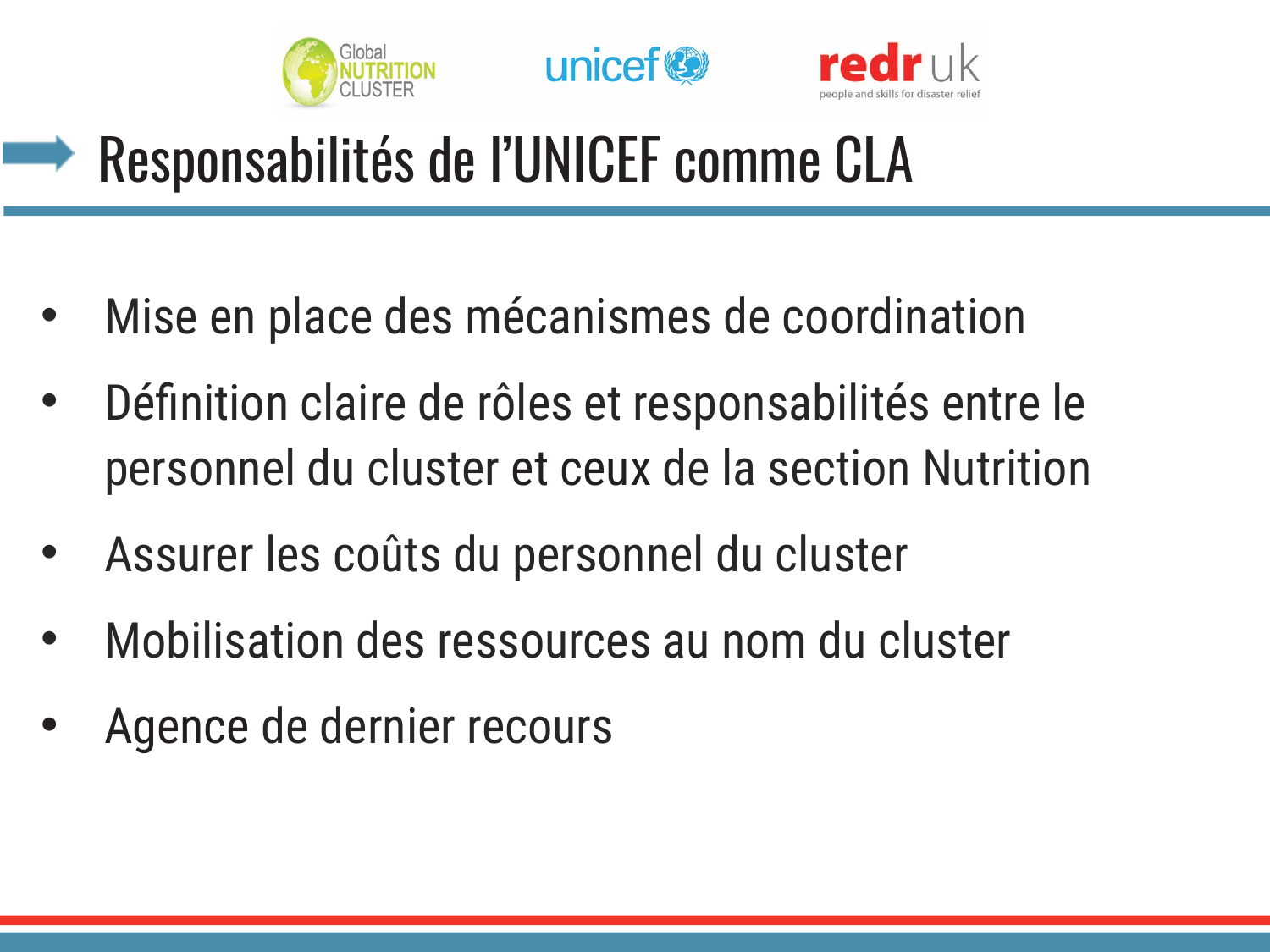

# Responsabilités de l’UNICEF comme CLA
Mise en place des mécanismes de coordination
Définition claire de rôles et responsabilités entre le personnel du cluster et ceux de la section Nutrition
Assurer les coûts du personnel du cluster
Mobilisation des ressources au nom du cluster
Agence de dernier recours